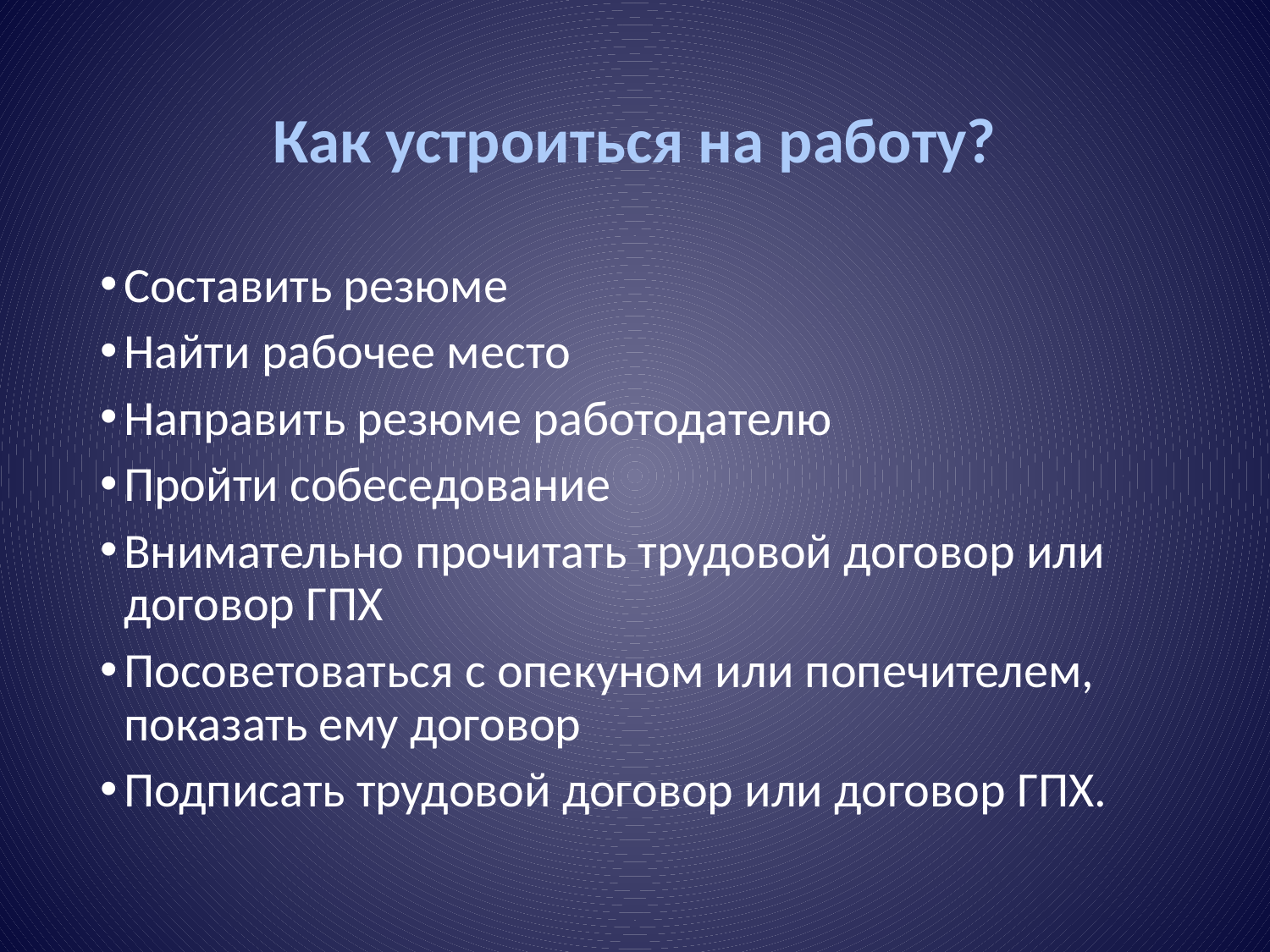

# Как устроиться на работу?
Составить резюме
Найти рабочее место
Направить резюме работодателю
Пройти собеседование
Внимательно прочитать трудовой договор или договор ГПХ
Посоветоваться с опекуном или попечителем, показать ему договор
Подписать трудовой договор или договор ГПХ.